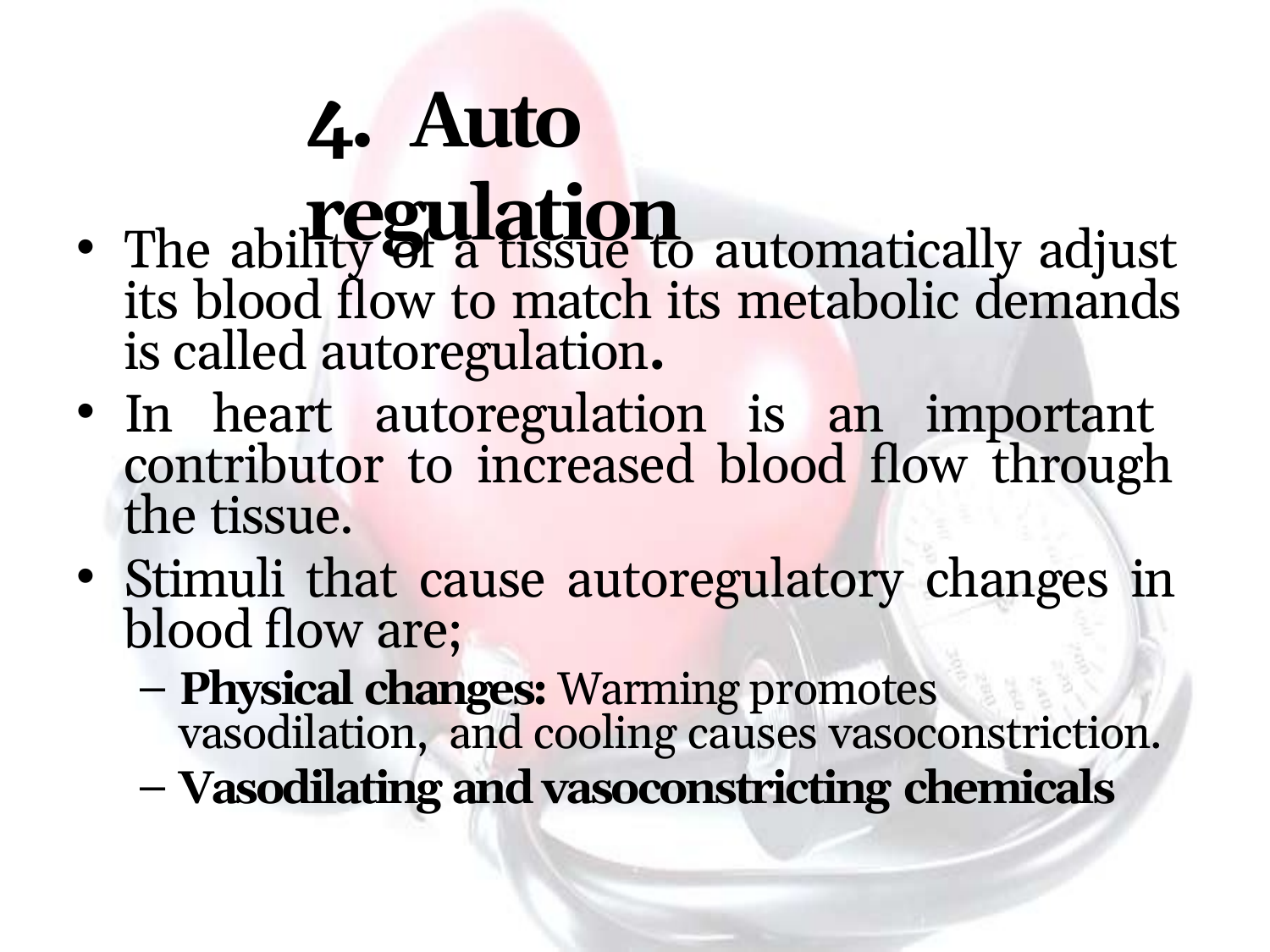

# 4.	Auto regulation
The ability of a tissue to automatically adjust  its blood flow to match its metabolic demands  is called autoregulation.
In heart autoregulation is an important  contributor to increased blood flow through  the tissue.
Stimuli that cause autoregulatory changes in  blood flow are;
Physical changes: Warming promotes vasodilation,  and cooling causes vasoconstriction.
Vasodilating and vasoconstricting chemicals